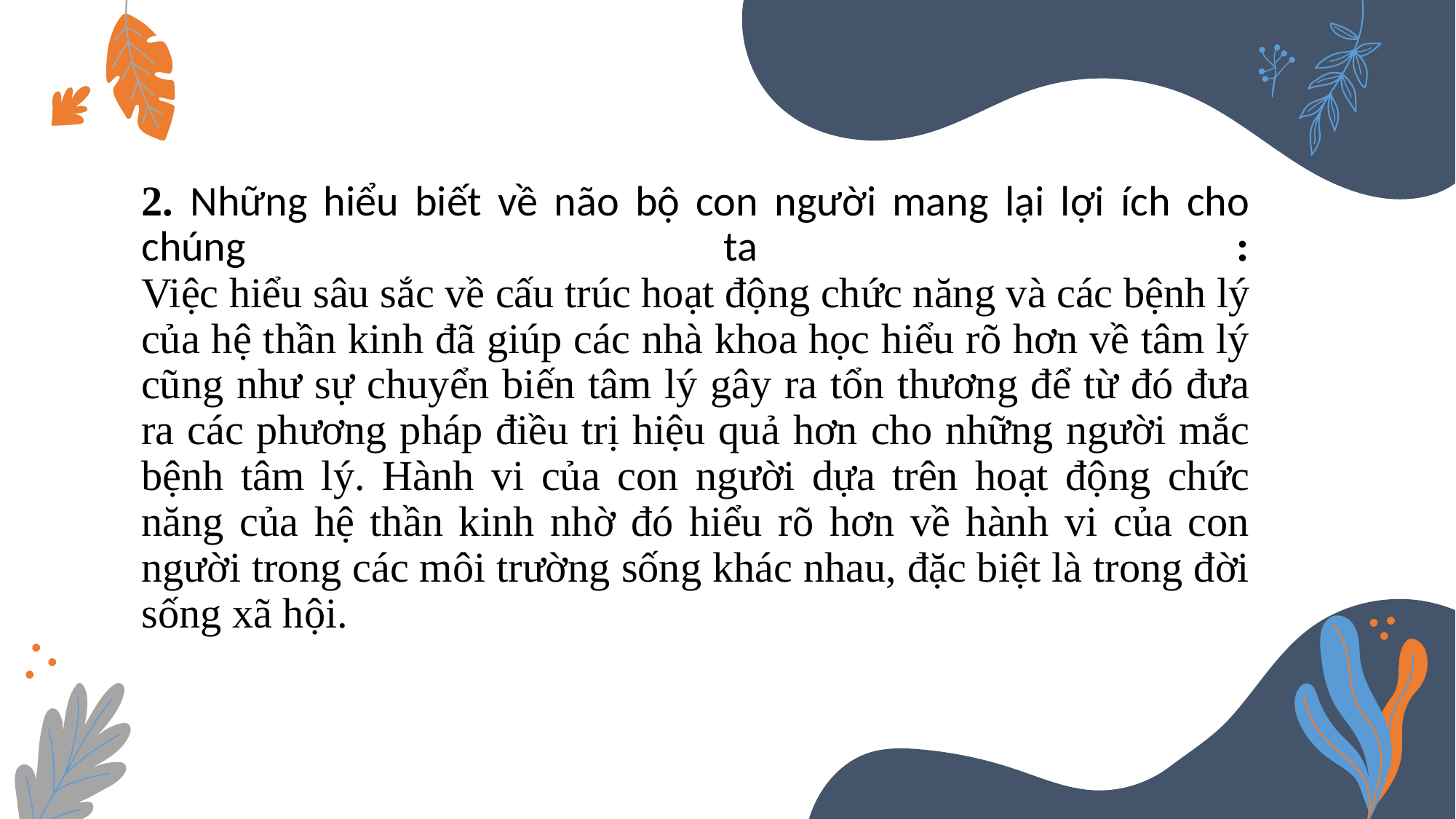

# 2. Những hiểu biết về não bộ con người mang lại lợi ích cho chúng ta : Việc hiểu sâu sắc về cấu trúc hoạt động chức năng và các bệnh lý của hệ thần kinh đã giúp các nhà khoa học hiểu rõ hơn về tâm lý cũng như sự chuyển biến tâm lý gây ra tổn thương để từ đó đưa ra các phương pháp điều trị hiệu quả hơn cho những người mắc bệnh tâm lý. Hành vi của con người dựa trên hoạt động chức năng của hệ thần kinh nhờ đó hiểu rõ hơn về hành vi của con người trong các môi trường sống khác nhau, đặc biệt là trong đời sống xã hội.